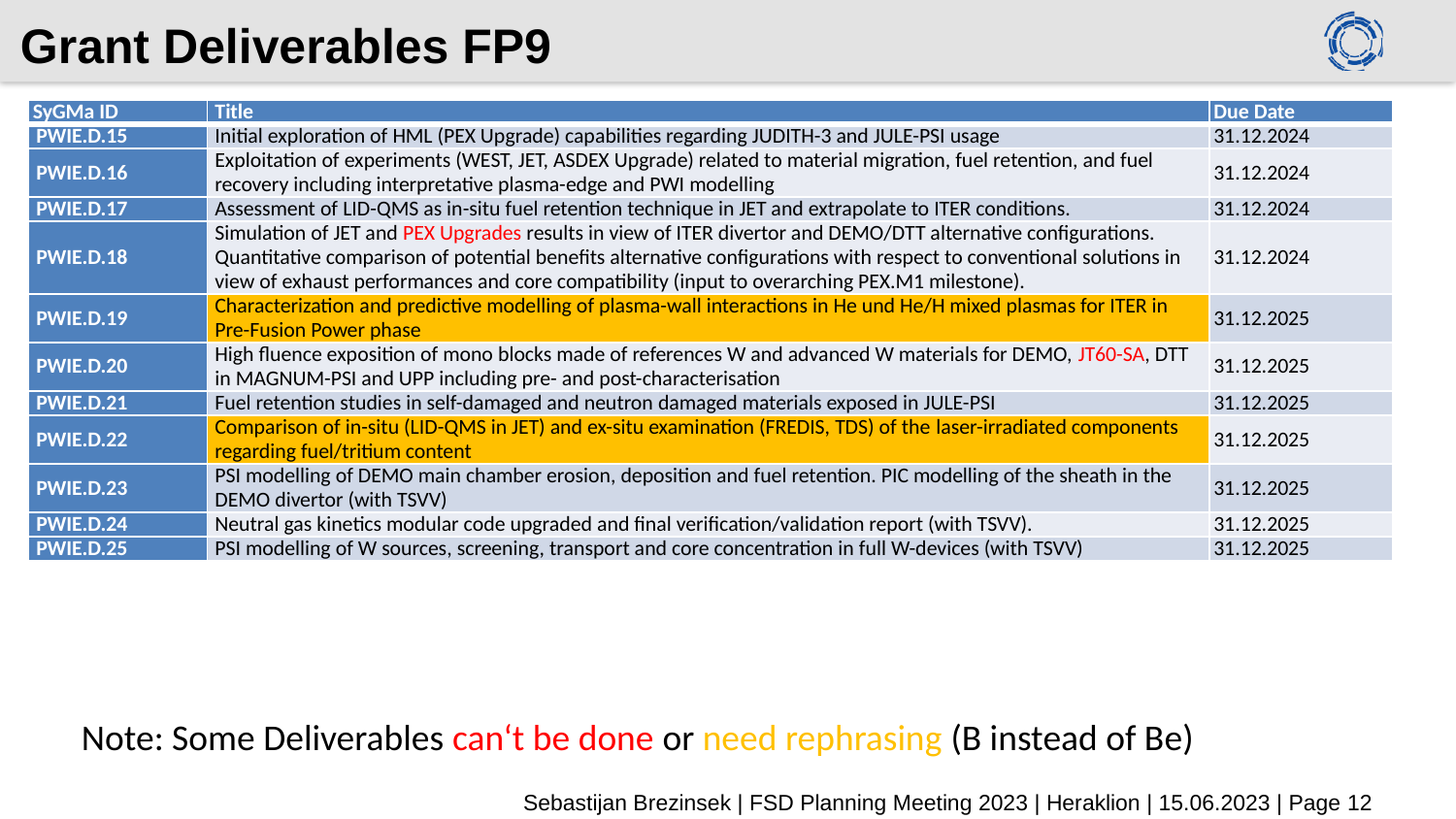

# Grant Deliverables FP9
| SyGMa ID | Title | Due Date |
| --- | --- | --- |
| PWIE.D.15 | Initial exploration of HML (PEX Upgrade) capabilities regarding JUDITH-3 and JULE-PSI usage | 31.12.2024 |
| PWIE.D.16 | Exploitation of experiments (WEST, JET, ASDEX Upgrade) related to material migration, fuel retention, and fuel recovery including interpretative plasma-edge and PWI modelling | 31.12.2024 |
| PWIE.D.17 | Assessment of LID-QMS as in-situ fuel retention technique in JET and extrapolate to ITER conditions. | 31.12.2024 |
| PWIE.D.18 | Simulation of JET and PEX Upgrades results in view of ITER divertor and DEMO/DTT alternative configurations. Quantitative comparison of potential benefits alternative configurations with respect to conventional solutions in view of exhaust performances and core compatibility (input to overarching PEX.M1 milestone). | 31.12.2024 |
| PWIE.D.19 | Characterization and predictive modelling of plasma-wall interactions in He und He/H mixed plasmas for ITER in Pre-Fusion Power phase | 31.12.2025 |
| PWIE.D.20 | High fluence exposition of mono blocks made of references W and advanced W materials for DEMO, JT60-SA, DTT in MAGNUM-PSI and UPP including pre- and post-characterisation | 31.12.2025 |
| PWIE.D.21 | Fuel retention studies in self-damaged and neutron damaged materials exposed in JULE-PSI | 31.12.2025 |
| PWIE.D.22 | Comparison of in-situ (LID-QMS in JET) and ex-situ examination (FREDIS, TDS) of the laser-irradiated components regarding fuel/tritium content | 31.12.2025 |
| PWIE.D.23 | PSI modelling of DEMO main chamber erosion, deposition and fuel retention. PIC modelling of the sheath in the DEMO divertor (with TSVV) | 31.12.2025 |
| PWIE.D.24 | Neutral gas kinetics modular code upgraded and final verification/validation report (with TSVV). | 31.12.2025 |
| PWIE.D.25 | PSI modelling of W sources, screening, transport and core concentration in full W-devices (with TSVV) | 31.12.2025 |
Note: Some Deliverables can‘t be done or need rephrasing (B instead of Be)
Sebastijan Brezinsek | FSD Planning Meeting 2023 | Heraklion | 15.06.2023 | Page 12